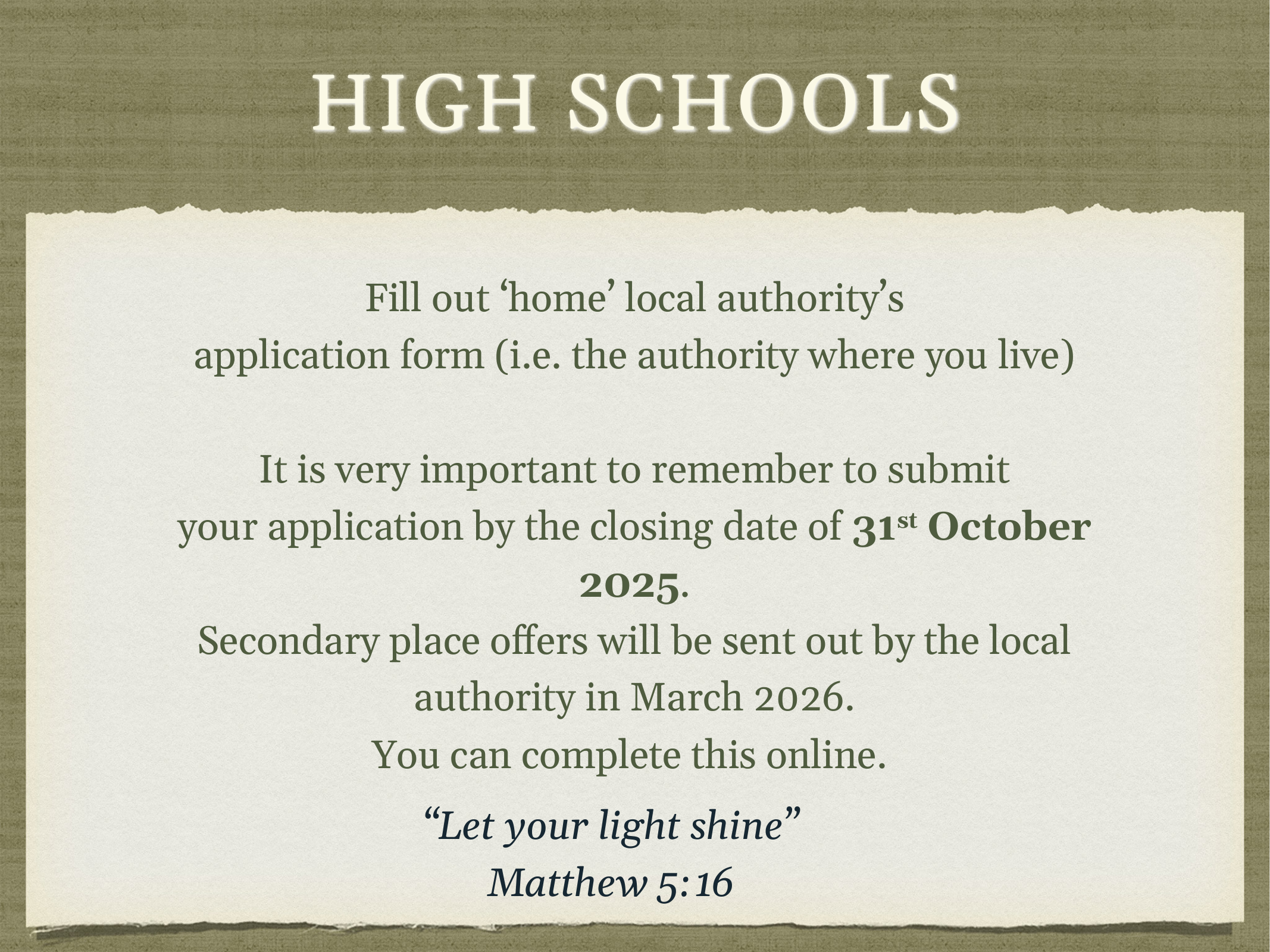

# High Schools
Fill out ‘home’ local authority’s
application form (i.e. the authority where you live)

It is very important to remember to submit
your application by the closing date of 31st October 2025.
Secondary place offers will be sent out by the local authority in March 2026.
You can complete this online.
“Let your light shine”
Matthew 5:16